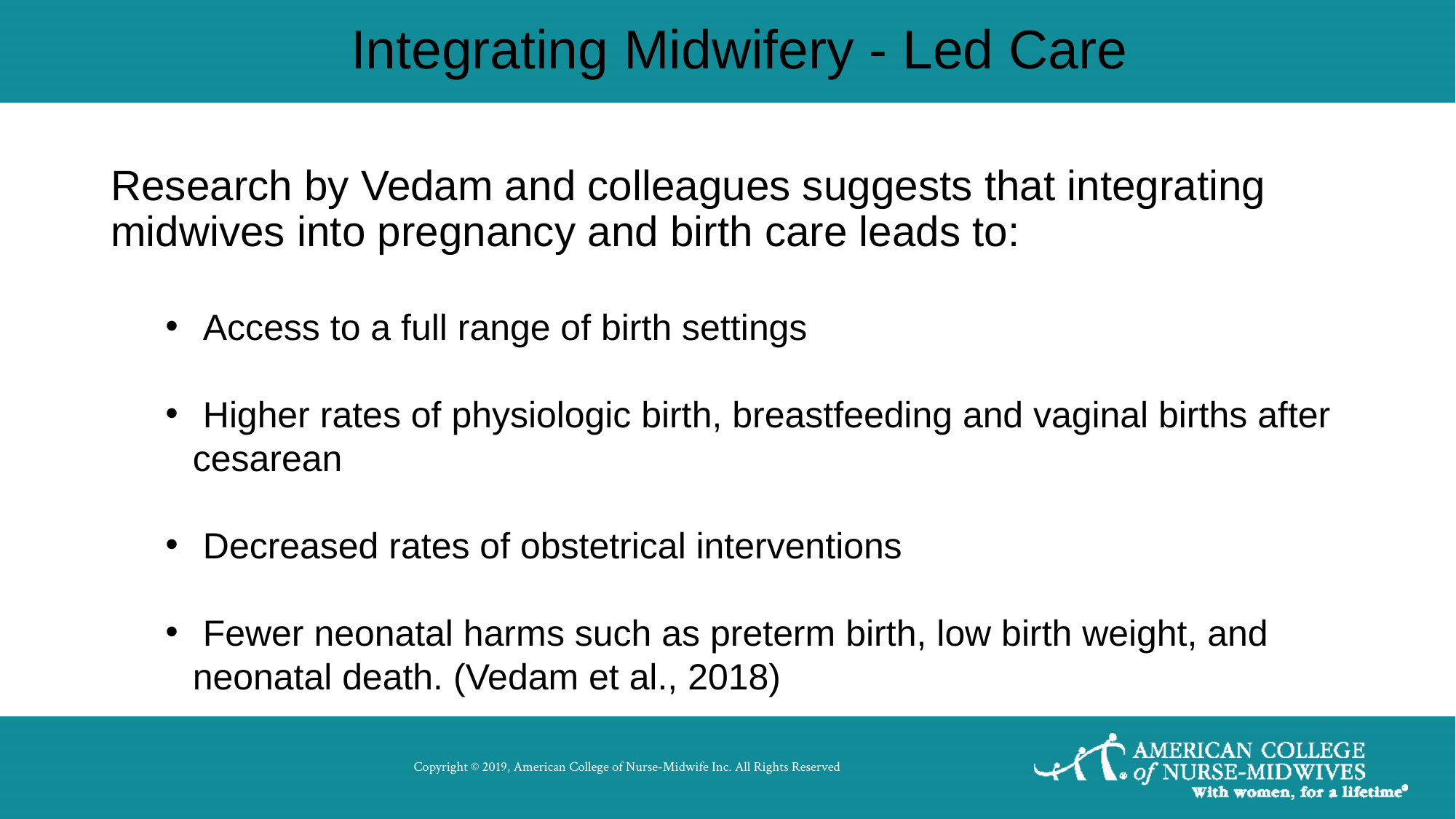

# Integrating Midwifery - Led Care
Research by Vedam and colleagues suggests that integrating midwives into pregnancy and birth care leads to:

 Access to a full range of birth settings

 Higher rates of physiologic birth, breastfeeding and vaginal births after cesarean

 Decreased rates of obstetrical interventions

 Fewer neonatal harms such as preterm birth, low birth weight, and neonatal death. (Vedam et al., 2018)